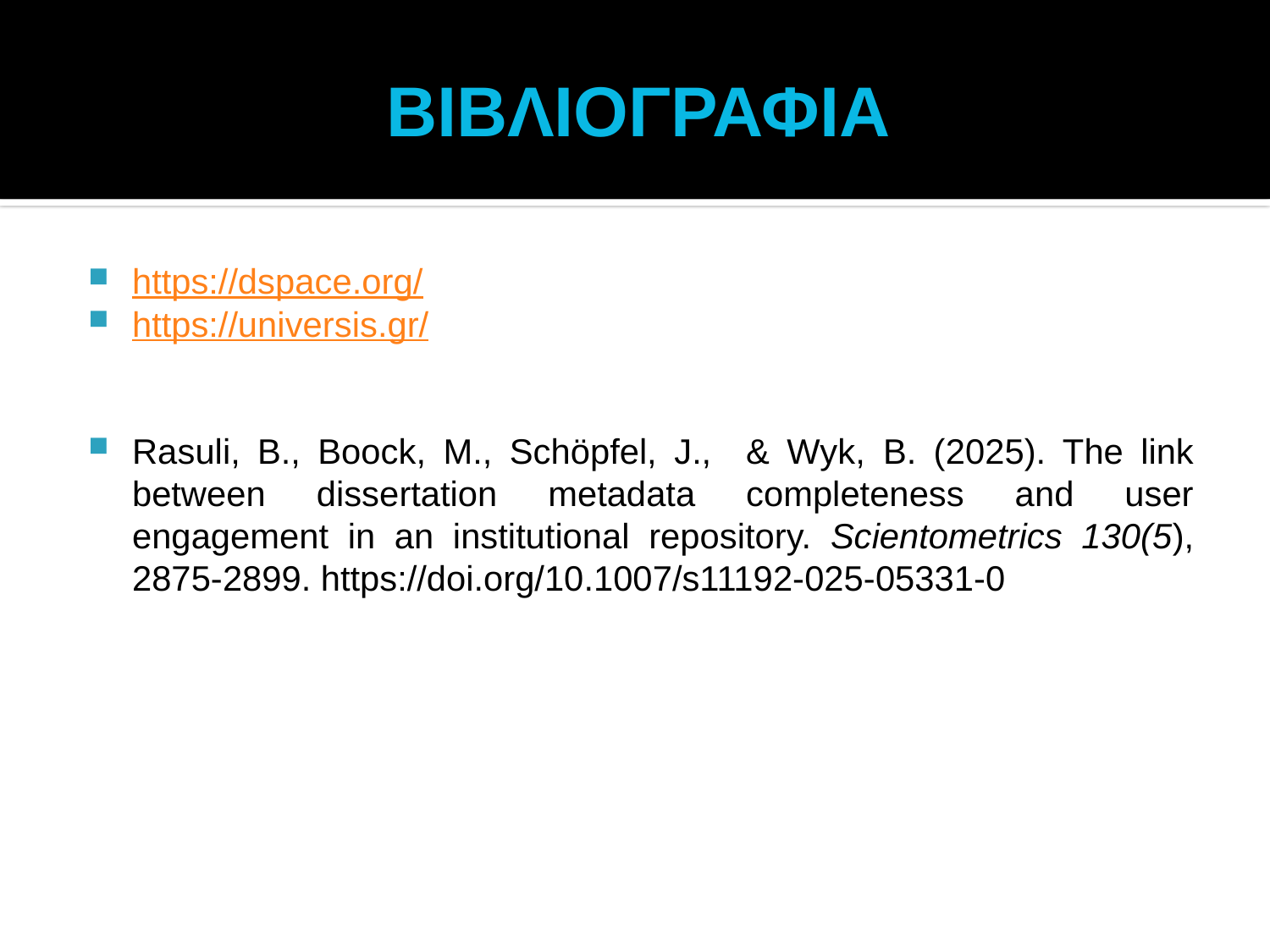

# ΒΙΒΛΙΟΓΡΑΦΙΑ
https://dspace.org/
https://universis.gr/

Rasuli, B., Boock, M., Schöpfel, J.,  & Wyk, B. (2025). The link between dissertation metadata completeness and user engagement in an institutional repository. Scientometrics 130(5), 2875-2899. https://doi.org/10.1007/s11192-025-05331-0